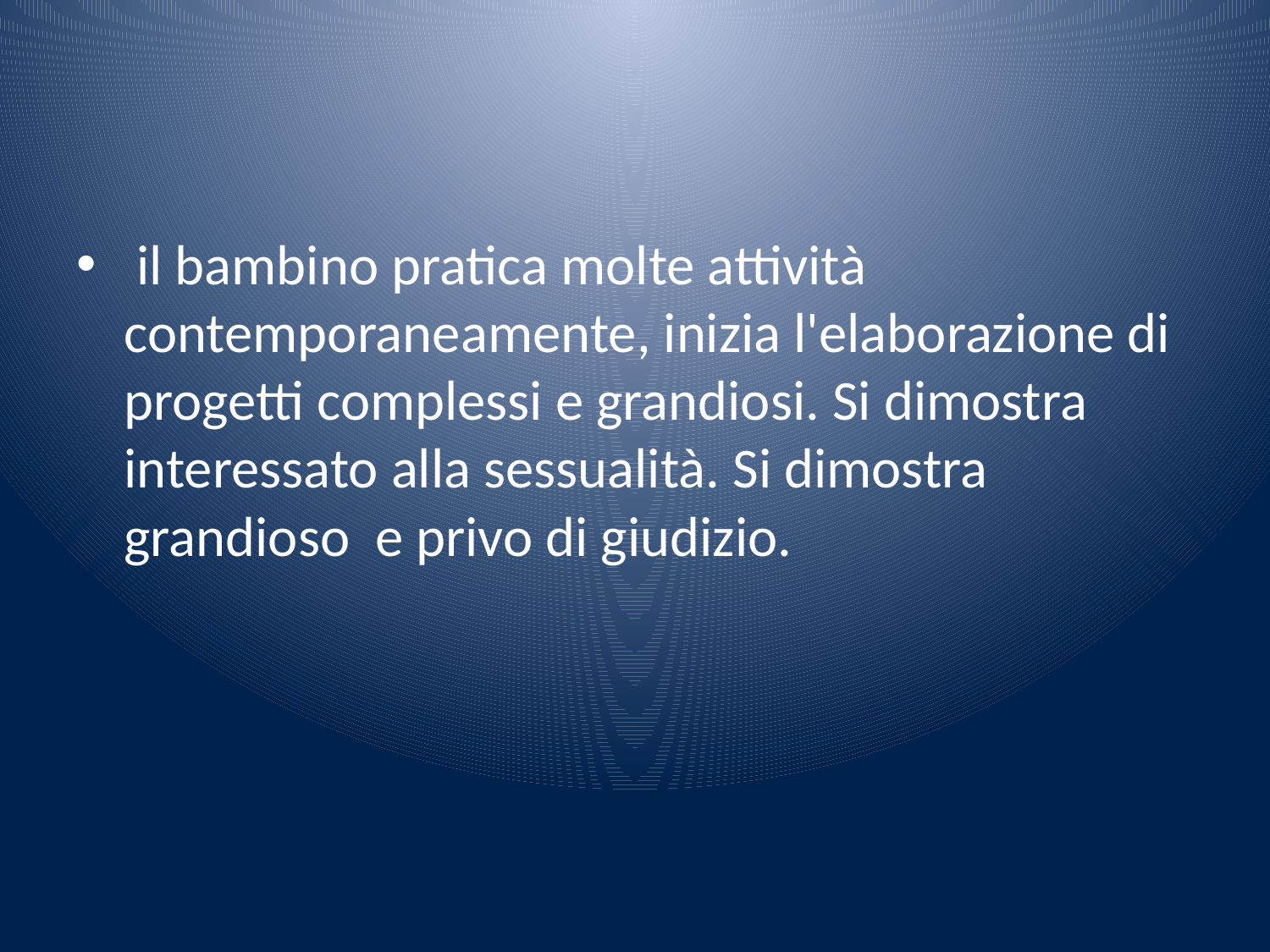

#
 il bambino pratica molte attività contemporaneamente, inizia l'elaborazione di progetti complessi e grandiosi. Si dimostra interessato alla sessualità. Si dimostra grandioso  e privo di giudizio.